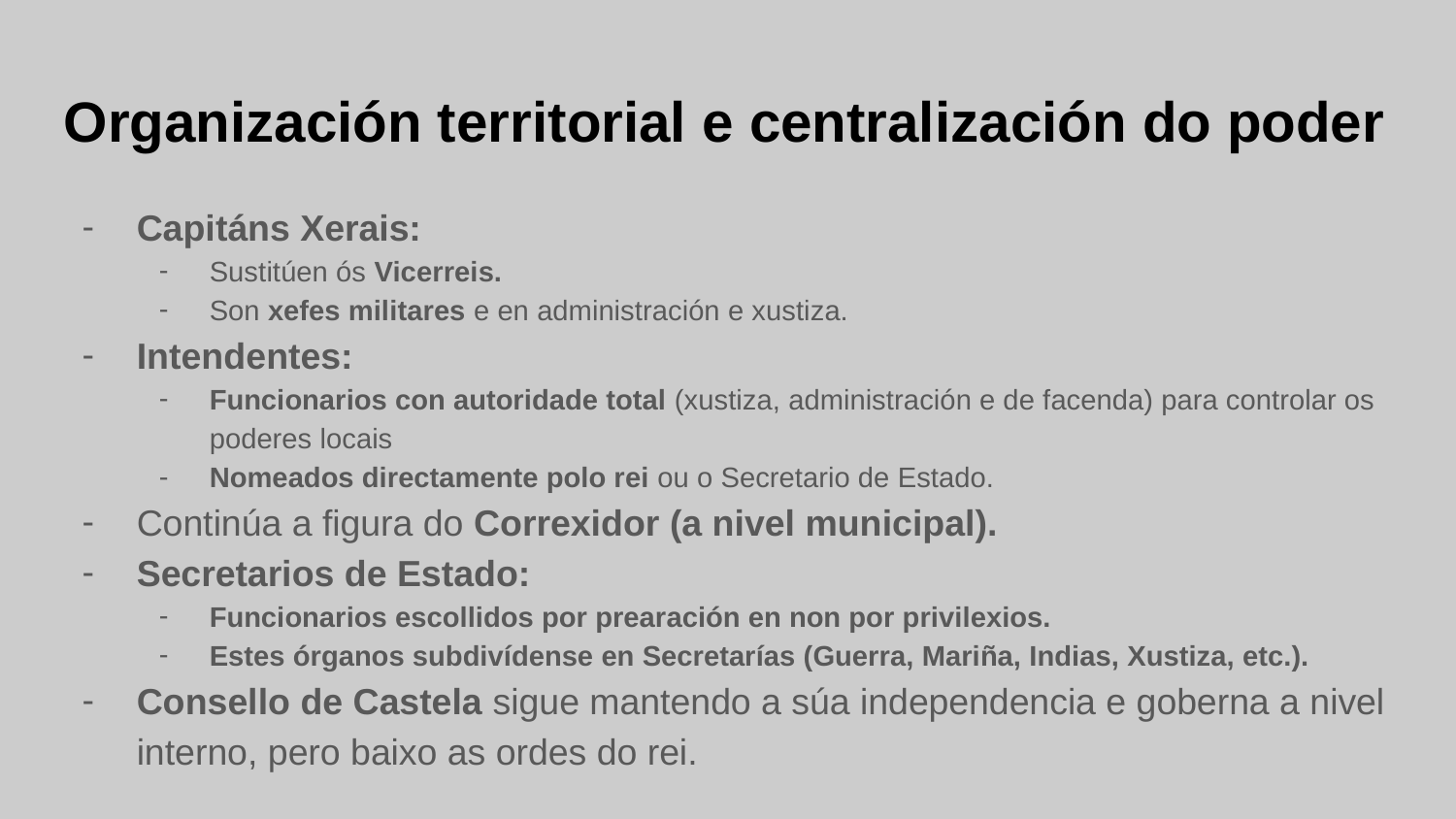

Organización territorial e centralización do poder
Capitáns Xerais:
Sustitúen ós Vicerreis.
Son xefes militares e en administración e xustiza.
Intendentes:
Funcionarios con autoridade total (xustiza, administración e de facenda) para controlar os poderes locais
Nomeados directamente polo rei ou o Secretario de Estado.
Continúa a figura do Correxidor (a nivel municipal).
Secretarios de Estado:
Funcionarios escollidos por prearación en non por privilexios.
Estes órganos subdivídense en Secretarías (Guerra, Mariña, Indias, Xustiza, etc.).
Consello de Castela sigue mantendo a súa independencia e goberna a nivel interno, pero baixo as ordes do rei.